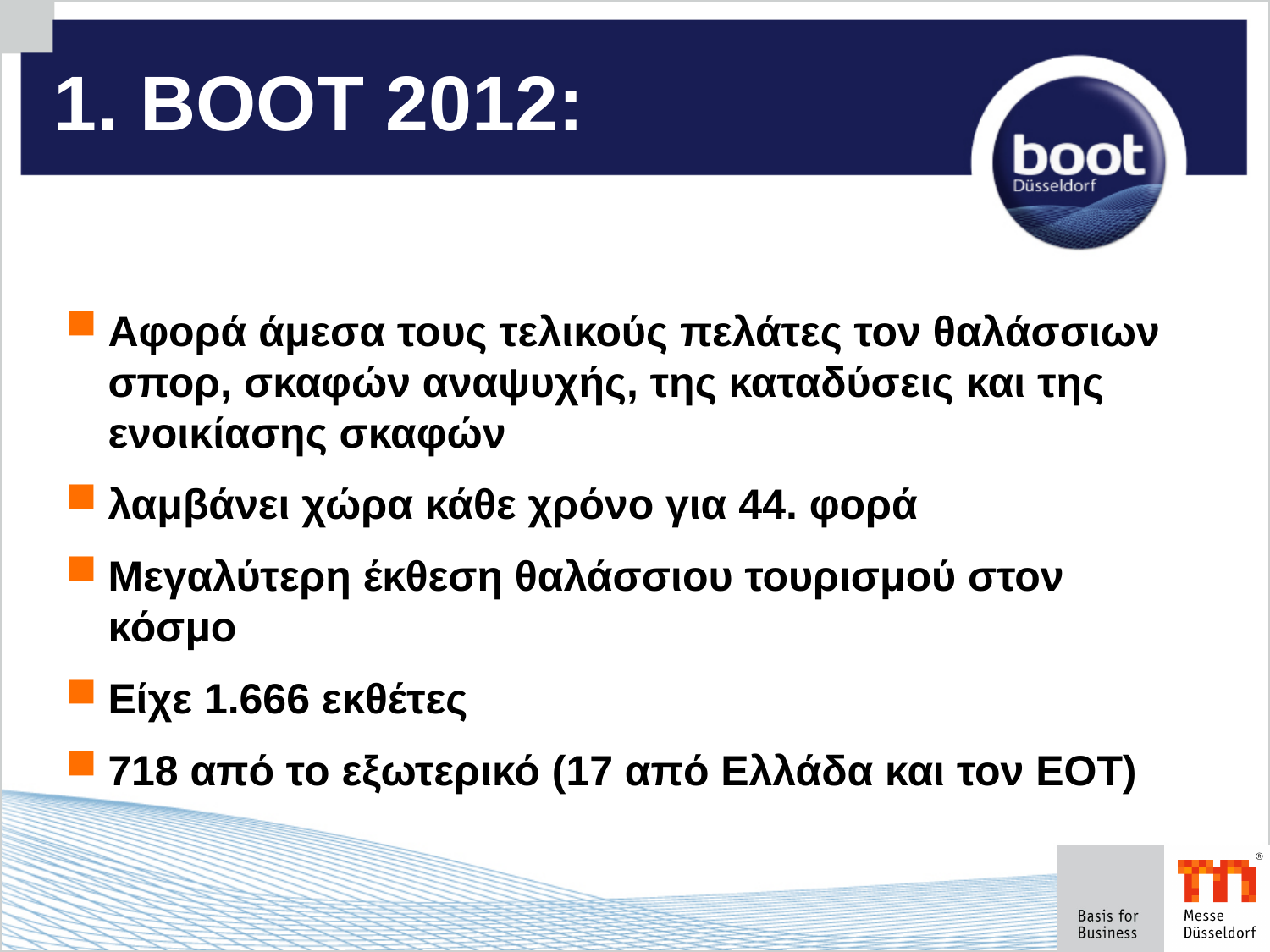

1. ΒΟΟΤ 2012:
Αφορά άμεσα τους τελικούς πελάτες τον θαλάσσιων σπορ, σκαφών αναψυχής, της καταδύσεις και της ενοικίασης σκαφών
λαμβάνει χώρα κάθε χρόνο για 44. φορά
Μεγαλύτερη έκθεση θαλάσσιου τουρισμού στον κόσμο
Είχε 1.666 εκθέτες
718 από το εξωτερικό (17 από Ελλάδα και τον ΕΟΤ)